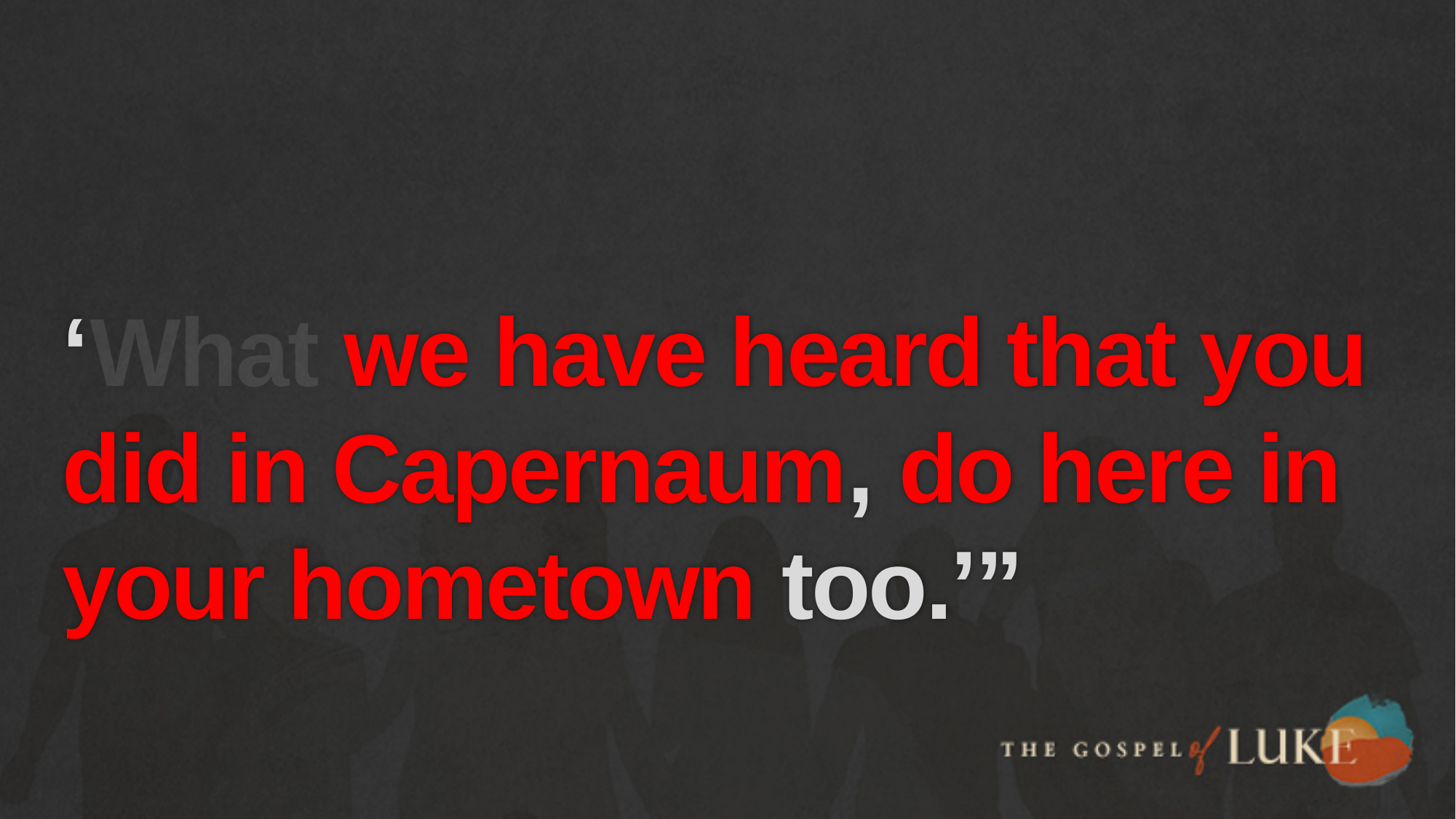

# ‘What we have heard that you did in Capernaum, do here in your hometown too.’”